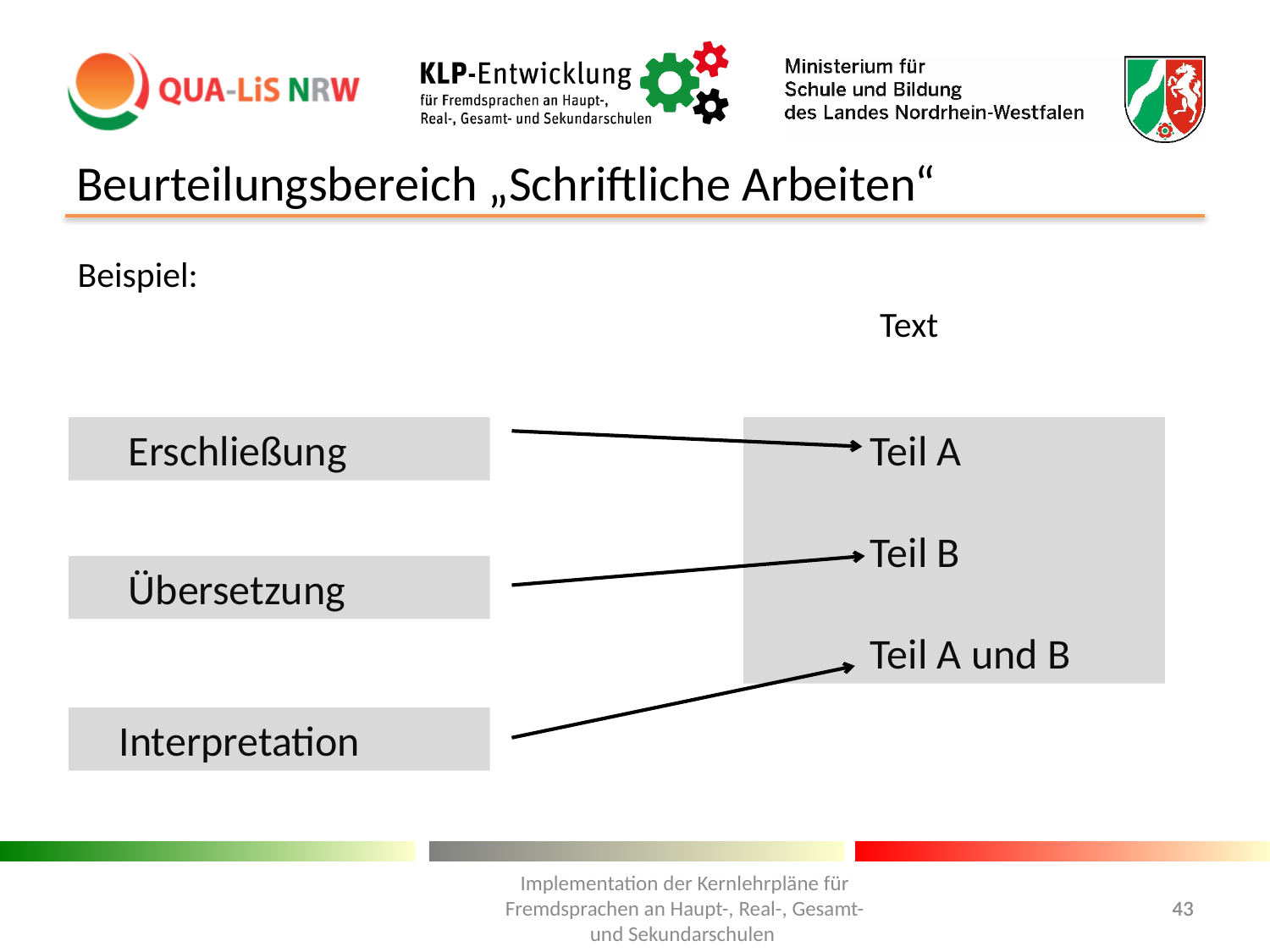

# Beurteilungsbereich „Schriftliche Arbeiten“
Beispiel:
						     Text
            Teil A

            Teil B

            Teil A und B
     Erschließung
     Übersetzung
    Interpretation
Implementation der Kernlehrpläne für Fremdsprachen an Haupt-, Real-, Gesamt- und Sekundarschulen
43
43